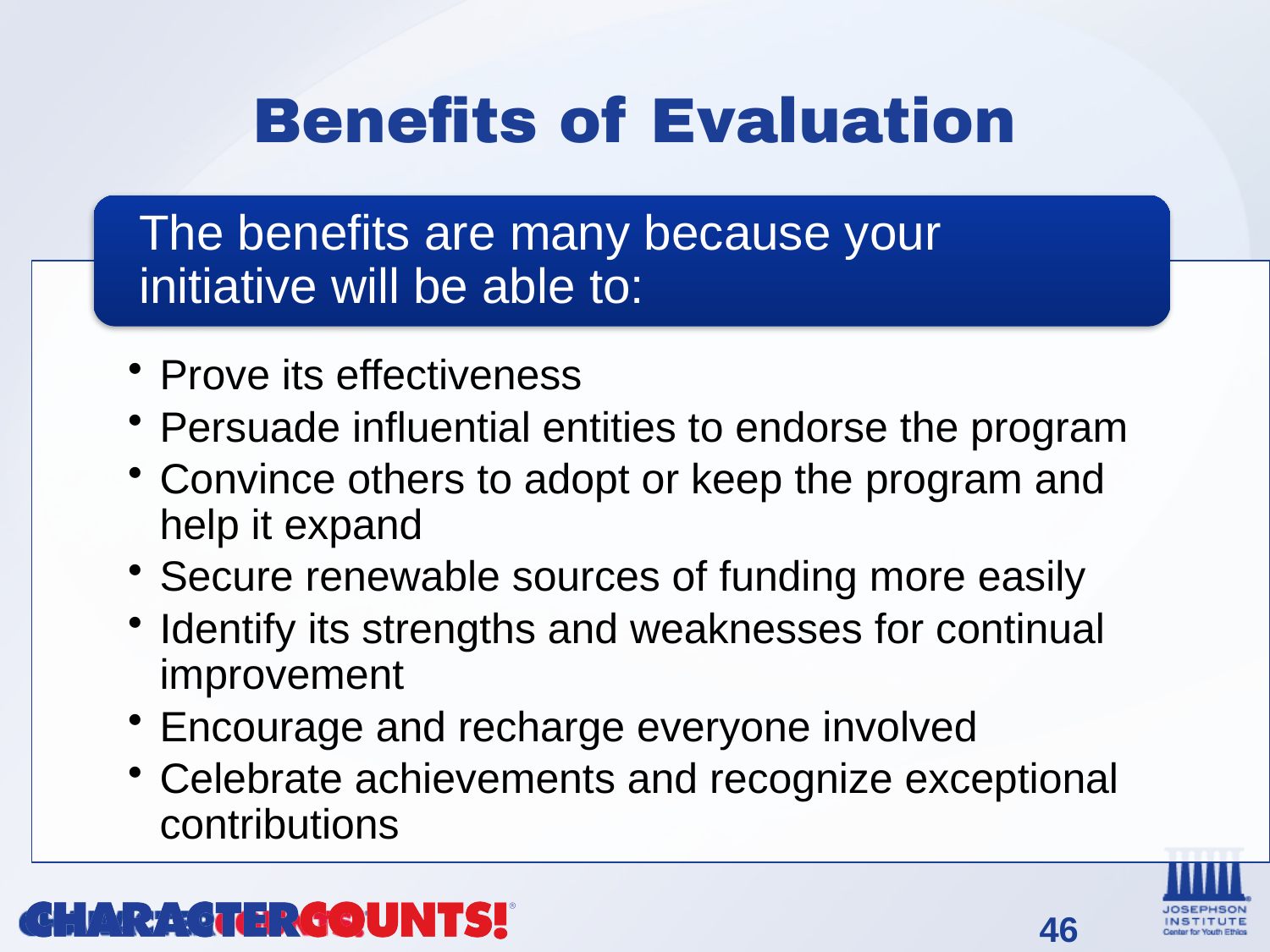

# Benefits of Evaluation
Prove its effectiveness
Persuade influential entities to endorse the program
Convince others to adopt or keep the program and help it expand
Secure renewable sources of funding more easily
Identify its strengths and weaknesses for continual improvement
Encourage and recharge everyone involved
Celebrate achievements and recognize exceptional contributions
The benefits are many because your initiative will be able to: